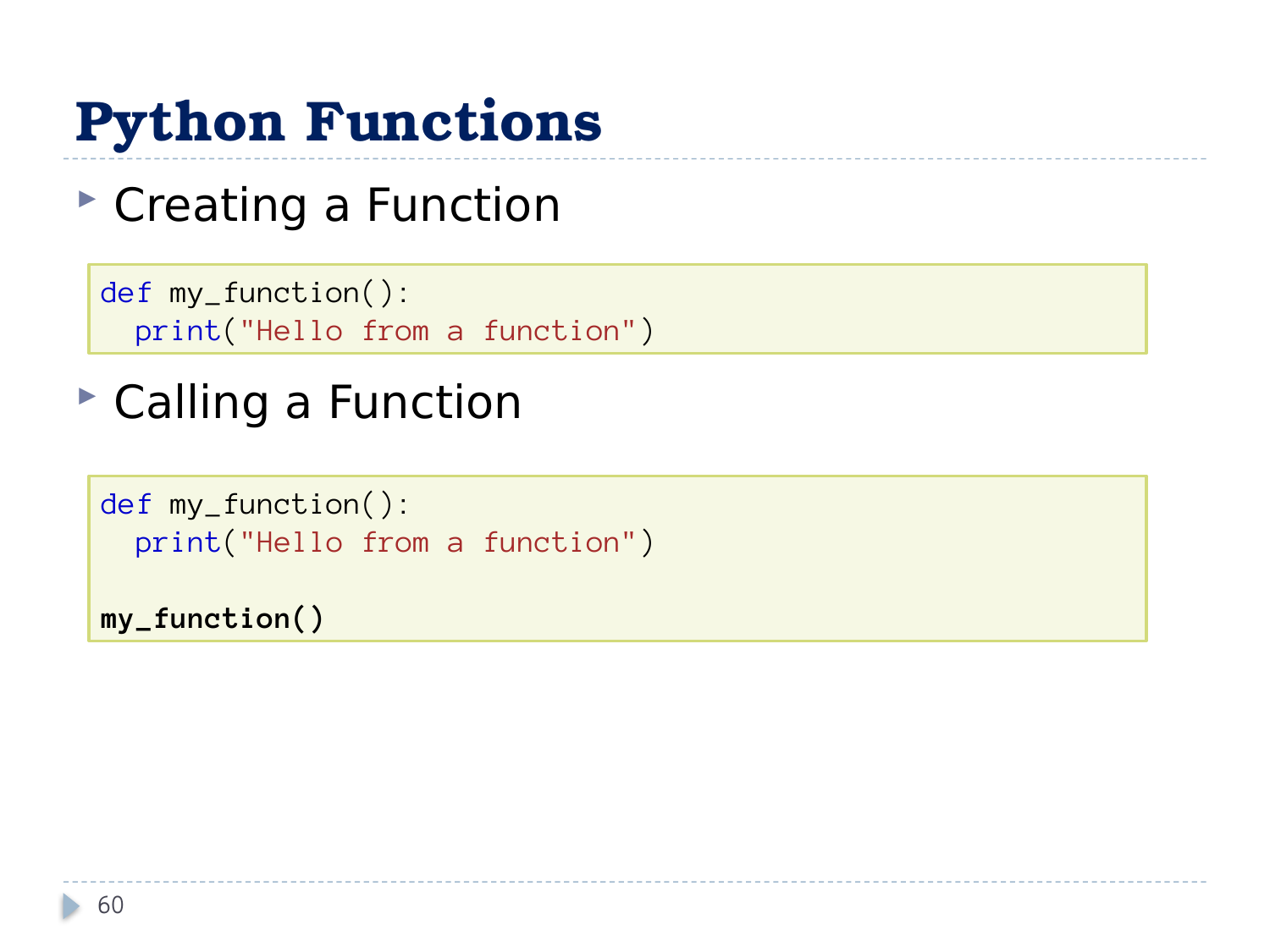

# Python Functions
Creating a Function

Calling a Function
def my_function():
  print("Hello from a function")
def my_function():
  print("Hello from a function")
my_function()
60